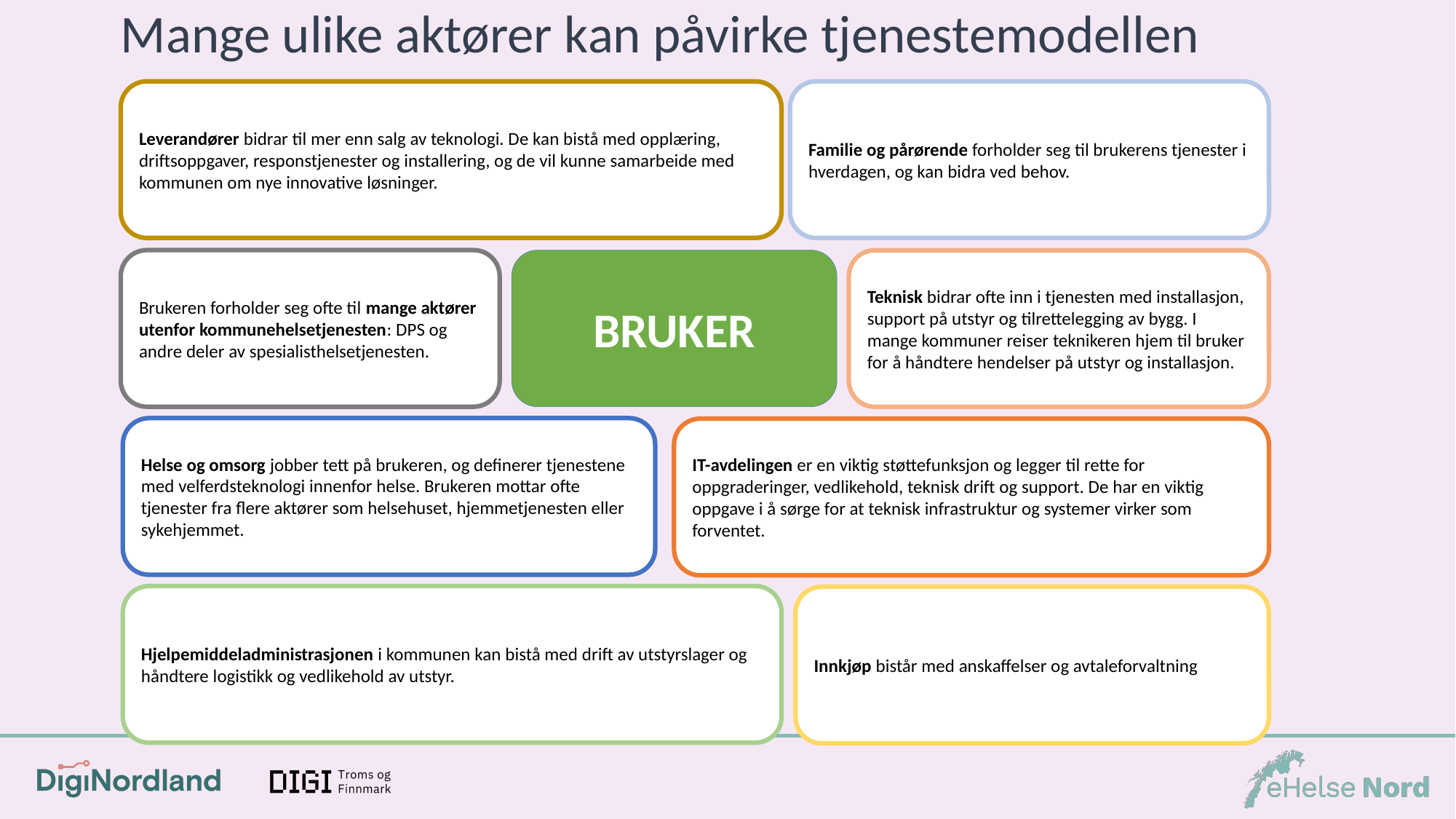

Mange ulike aktører kan påvirke tjenestemodellen
#
Leverandører bidrar til mer enn salg av teknologi. De kan bistå med opplæring, driftsoppgaver, responstjenester og installering, og de vil kunne samarbeide med kommunen om nye innovative løsninger.
Familie og pårørende forholder seg til brukerens tjenester i hverdagen, og kan bidra ved behov.

Brukeren forholder seg ofte til mange aktører utenfor kommunehelsetjenesten: DPS og andre deler av spesialisthelsetjenesten.
BRUKER
Teknisk bidrar ofte inn i tjenesten med installasjon, support på utstyr og tilrettelegging av bygg. I mange kommuner reiser teknikeren hjem til bruker for å håndtere hendelser på utstyr og installasjon.
Helse og omsorg jobber tett på brukeren, og definerer tjenestene med velferdsteknologi innenfor helse. Brukeren mottar ofte tjenester fra flere aktører som helsehuset, hjemmetjenesten eller sykehjemmet.
IT-avdelingen er en viktig støttefunksjon og legger til rette for oppgraderinger, vedlikehold, teknisk drift og support. De har en viktig oppgave i å sørge for at teknisk infrastruktur og systemer virker som forventet.
Hjelpemiddeladministrasjonen i kommunen kan bistå med drift av utstyrslager og håndtere logistikk og vedlikehold av utstyr.
Innkjøp bistår med anskaffelser og avtaleforvaltning